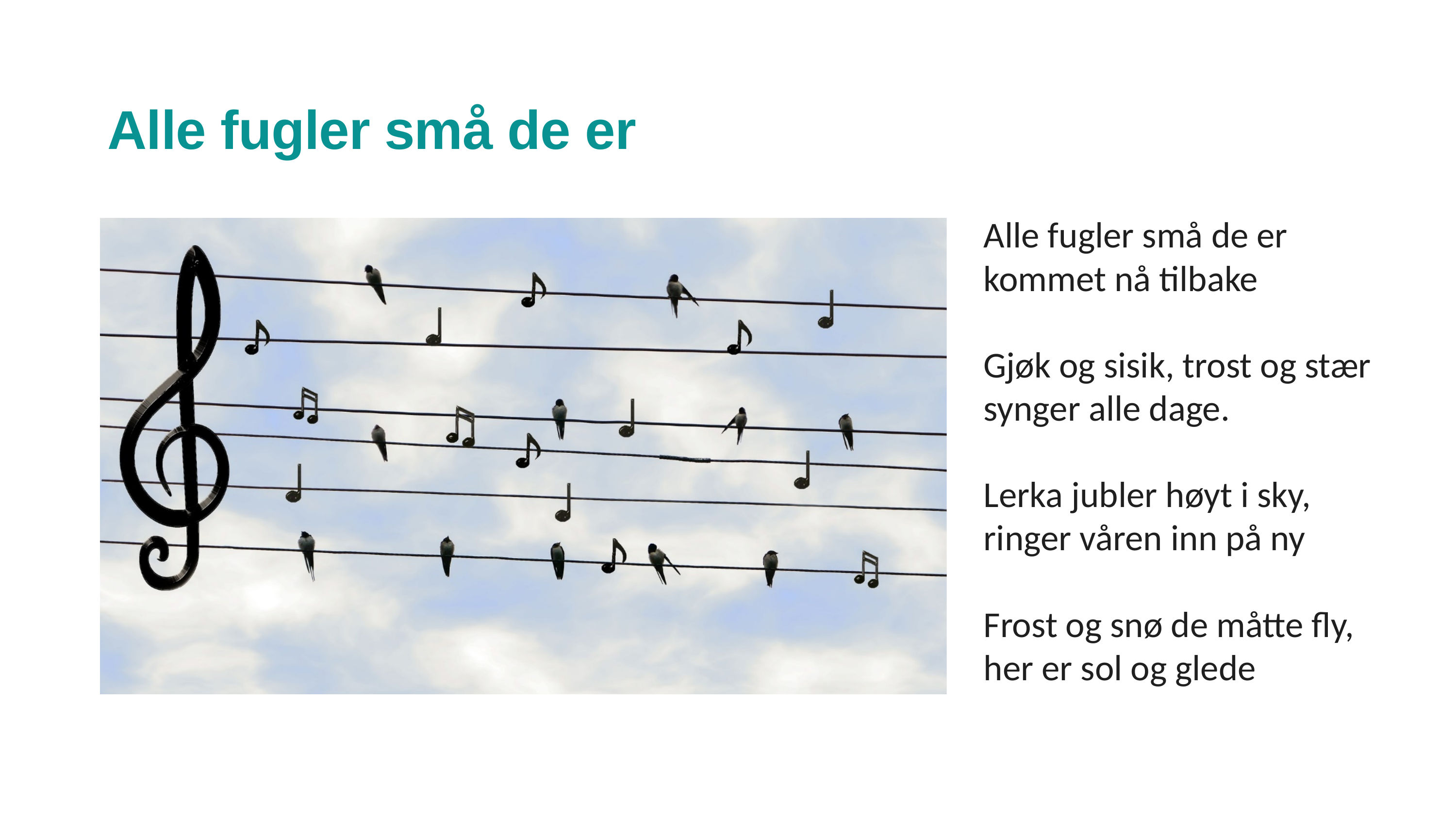

Alle fugler små de er
Alle fugler små de er kommet nå tilbake

Gjøk og sisik, trost og stær synger alle dage.

Lerka jubler høyt i sky, ringer våren inn på ny

Frost og snø de måtte fly, her er sol og glede